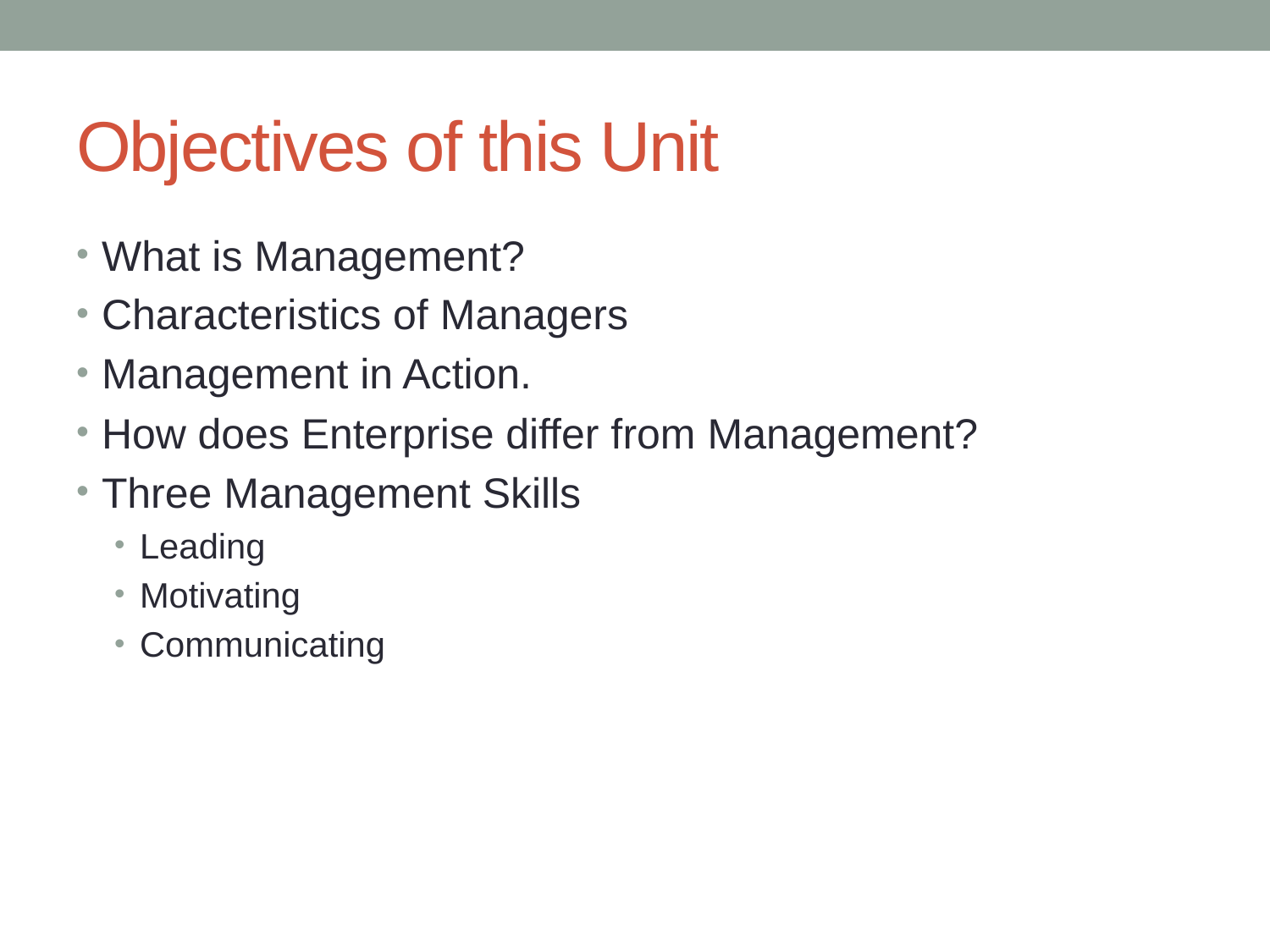

# Objectives of this Unit
What is Management?
Characteristics of Managers
Management in Action.
How does Enterprise differ from Management?
Three Management Skills
Leading
Motivating
Communicating